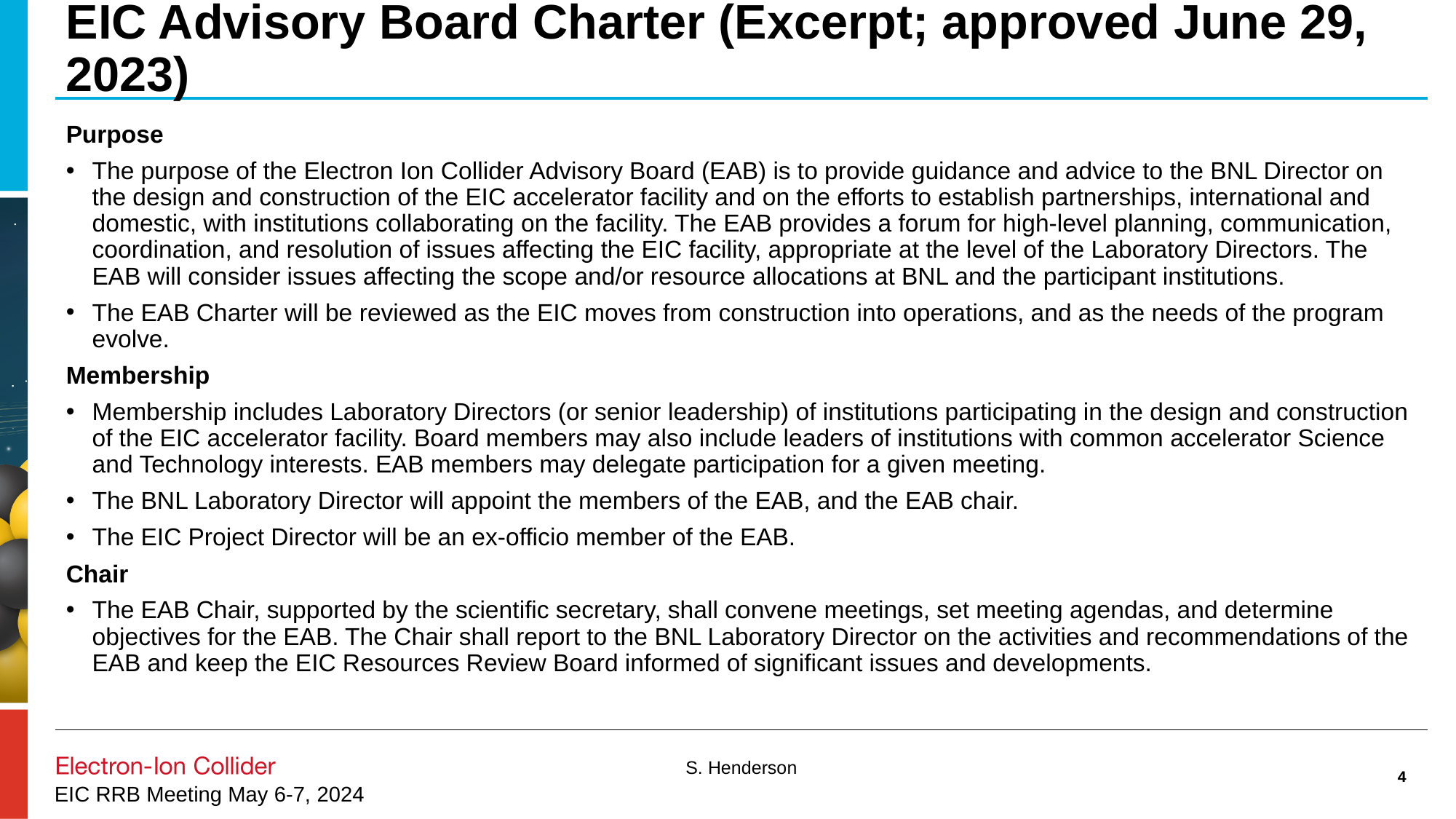

# EIC Advisory Board Charter (Excerpt; approved June 29, 2023)
Purpose
The purpose of the Electron Ion Collider Advisory Board (EAB) is to provide guidance and advice to the BNL Director on the design and construction of the EIC accelerator facility and on the efforts to establish partnerships, international and domestic, with institutions collaborating on the facility. The EAB provides a forum for high-level planning, communication, coordination, and resolution of issues affecting the EIC facility, appropriate at the level of the Laboratory Directors. The EAB will consider issues affecting the scope and/or resource allocations at BNL and the participant institutions.
The EAB Charter will be reviewed as the EIC moves from construction into operations, and as the needs of the program evolve.
Membership
Membership includes Laboratory Directors (or senior leadership) of institutions participating in the design and construction of the EIC accelerator facility. Board members may also include leaders of institutions with common accelerator Science and Technology interests. EAB members may delegate participation for a given meeting.
The BNL Laboratory Director will appoint the members of the EAB, and the EAB chair.
The EIC Project Director will be an ex-officio member of the EAB.
Chair
The EAB Chair, supported by the scientific secretary, shall convene meetings, set meeting agendas, and determine objectives for the EAB. The Chair shall report to the BNL Laboratory Director on the activities and recommendations of the EAB and keep the EIC Resources Review Board informed of significant issues and developments.

4